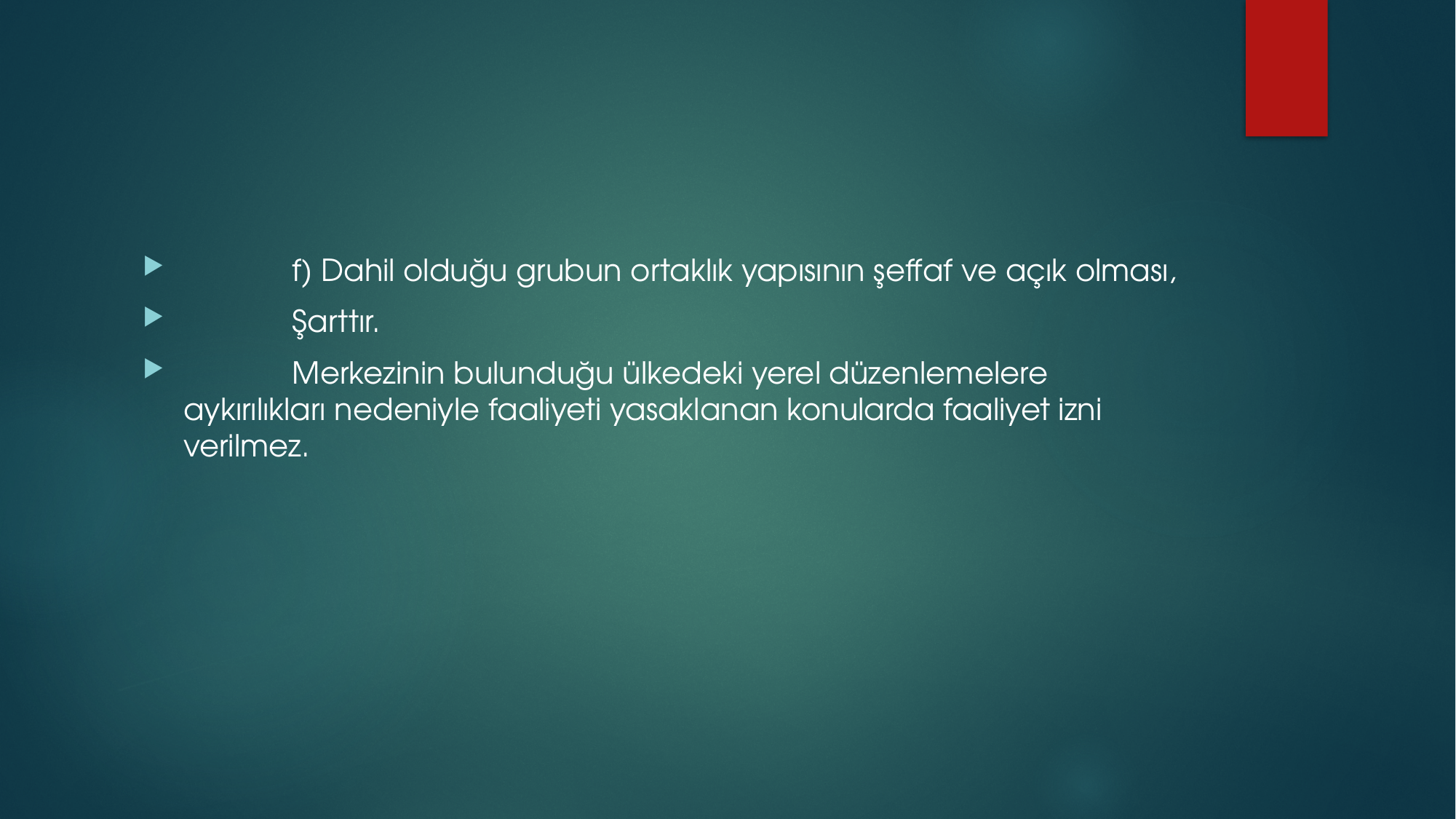

#
             f) Dahil olduğu grubun ortaklık yapısının şeffaf ve açık olması,
             Şarttır.
             Merkezinin bulunduğu ülkedeki yerel düzenlemelere aykırılıkları nedeniyle faaliyeti yasaklanan konularda faaliyet izni verilmez.